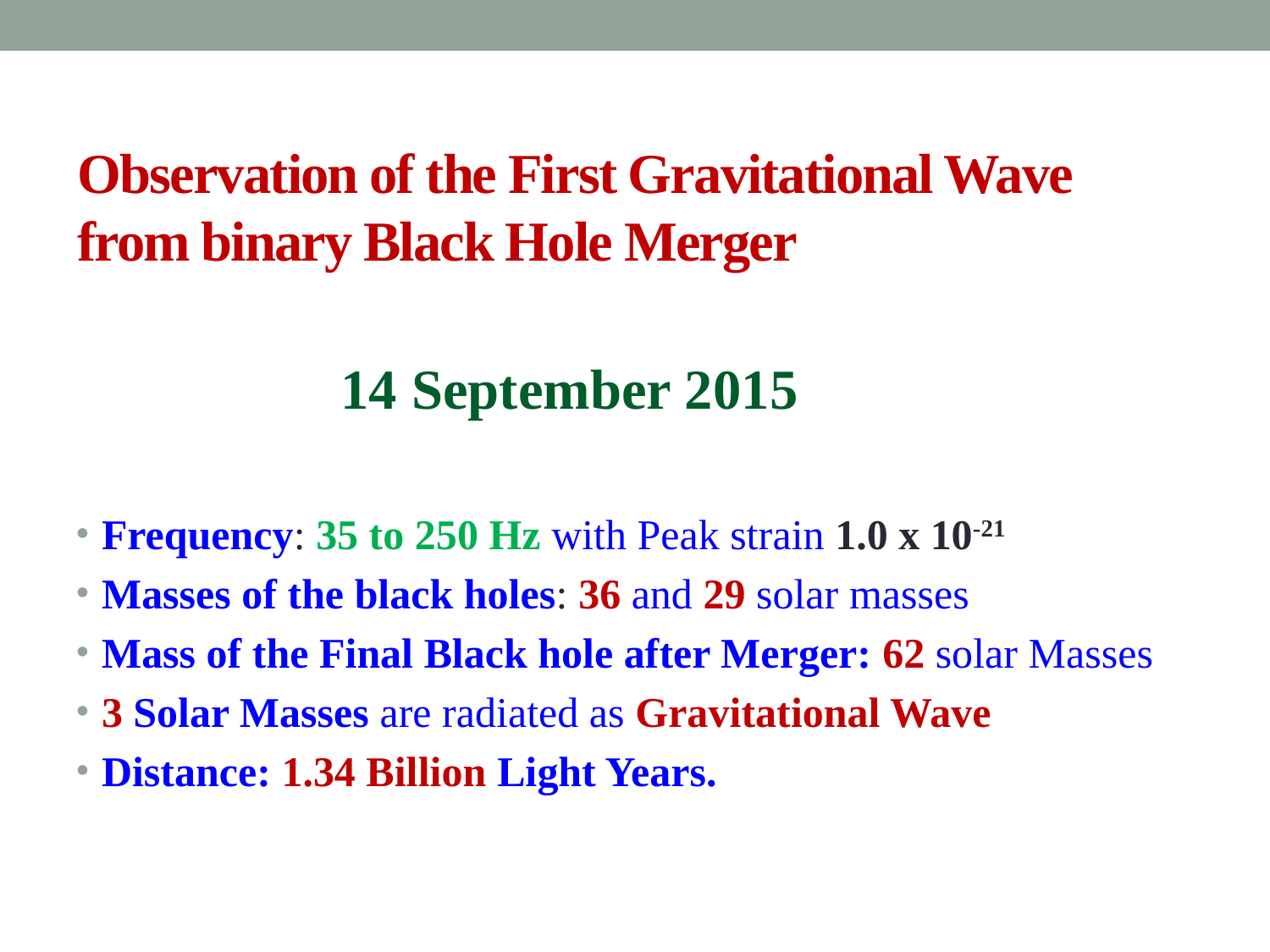

# Observation of the First Gravitational Wave from binary Black Hole Merger
                         14 September 2015

Frequency: 35 to 250 Hz with Peak strain 1.0 x 10-21
Masses of the black holes: 36 and 29 solar masses
Mass of the Final Black hole after Merger: 62 solar Masses
3 Solar Masses are radiated as Gravitational Wave
Distance: 1.34 Billion Light Years.